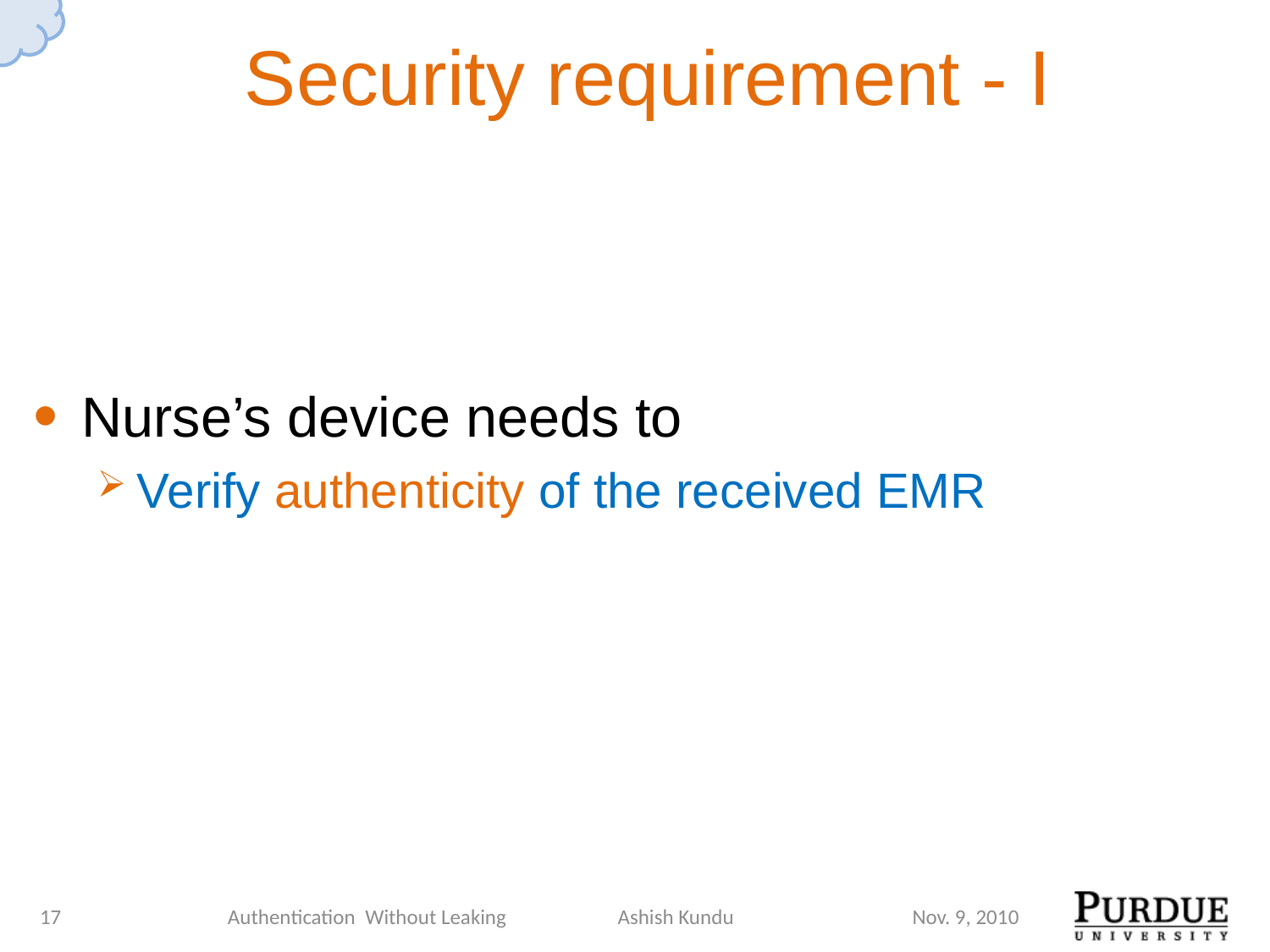

# Security requirement - I

Nurse’s device needs to
Verify authenticity of the received EMR

17